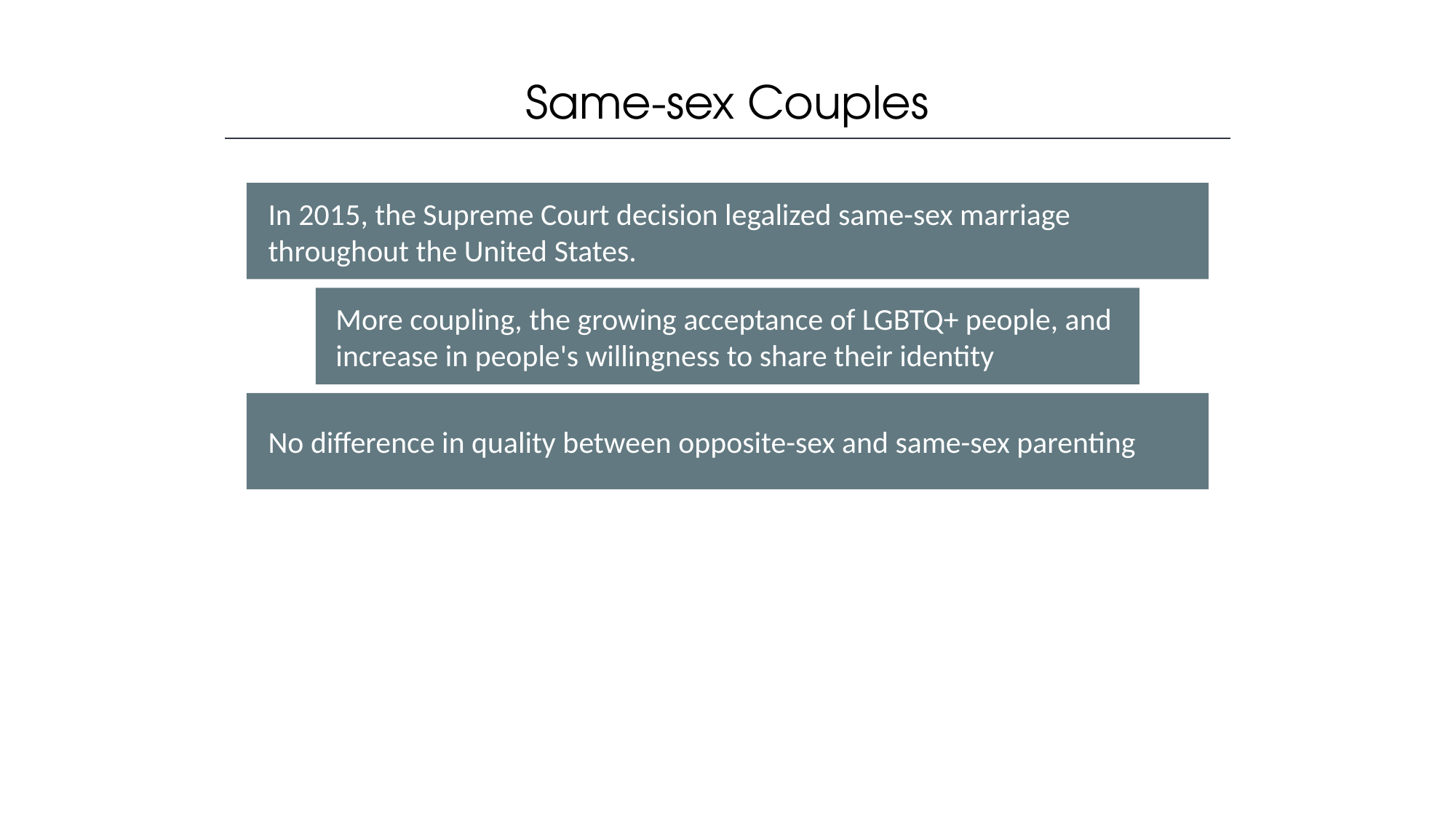

Same-sex Couples
HAWKES LEARNING

In 2015, the Supreme Court decision legalized same-sex marriage throughout the United States.

More coupling, the growing acceptance of LGBTQ+ people, and increase in people's willingness to share their identity

No difference in quality between opposite-sex and same-sex parenting